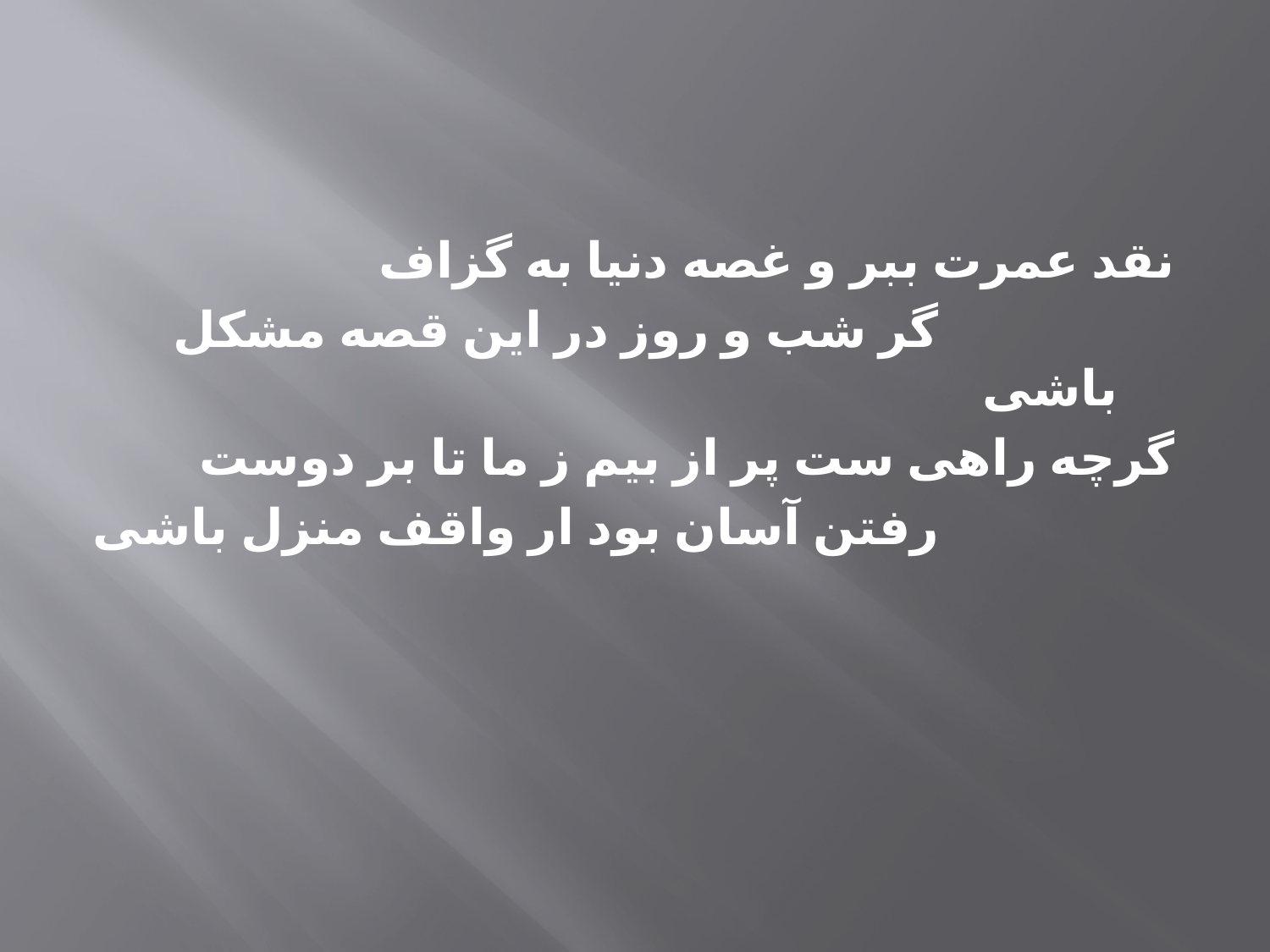

نقد عمرت ببر و غصه دنیا به گزاف
			    گر شب و روز در این قصه مشکل باشى
گرچه راهى ست پر از بیم ز ما تا بر دوست
			    رفتن آسان بود ار واقف منزل باشى